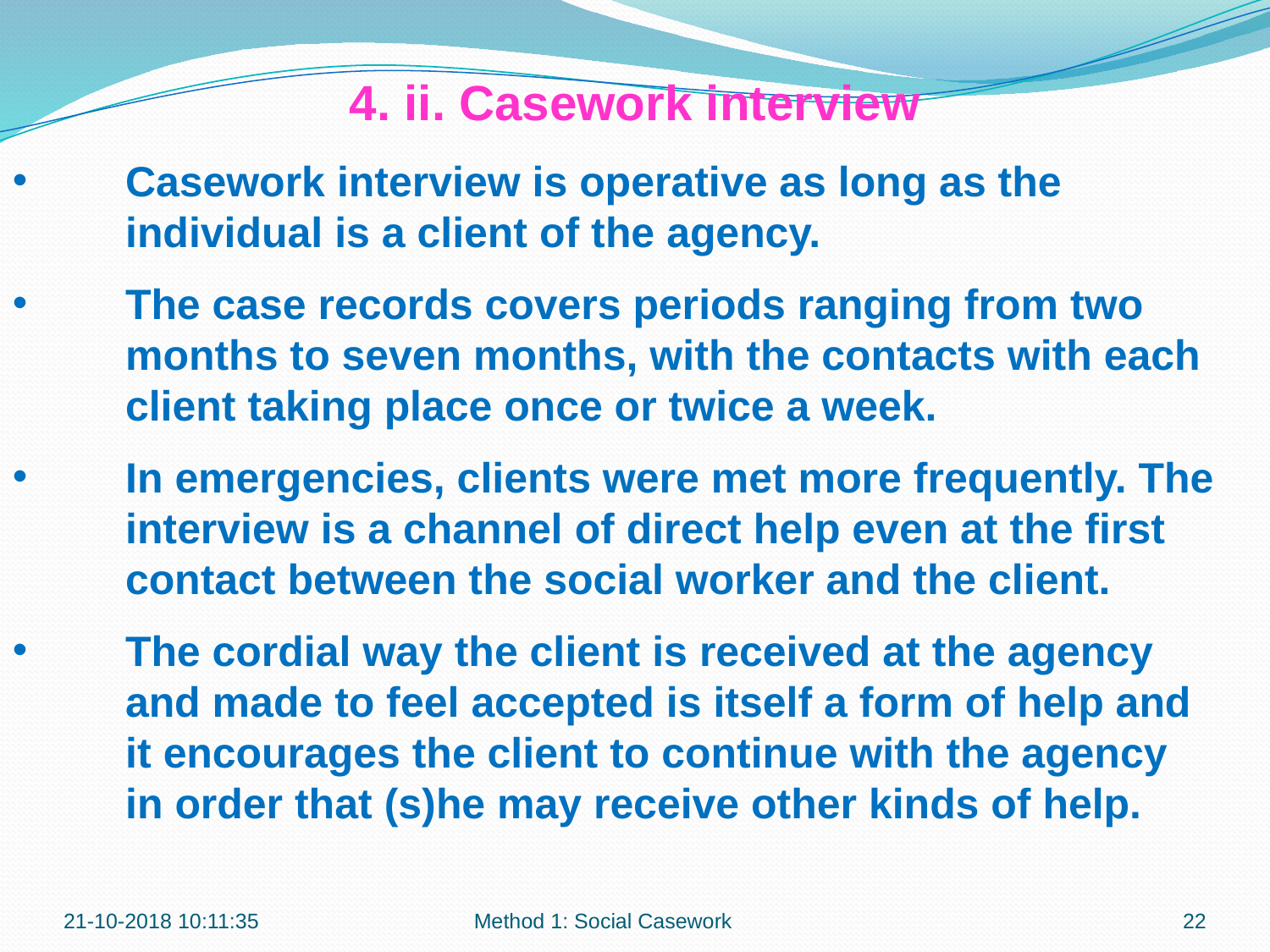

4. ii. Casework interview
Casework interview is operative as long as the individual is a client of the agency.
The case records covers periods ranging from two months to seven months, with the contacts with each client taking place once or twice a week.
In emergencies, clients were met more frequently. The interview is a channel of direct help even at the first contact between the social worker and the client.
The cordial way the client is received at the agency and made to feel accepted is itself a form of help and it encourages the client to continue with the agency in order that (s)he may receive other kinds of help.

21-10-2018 10:11:35
Method 1: Social Casework
22